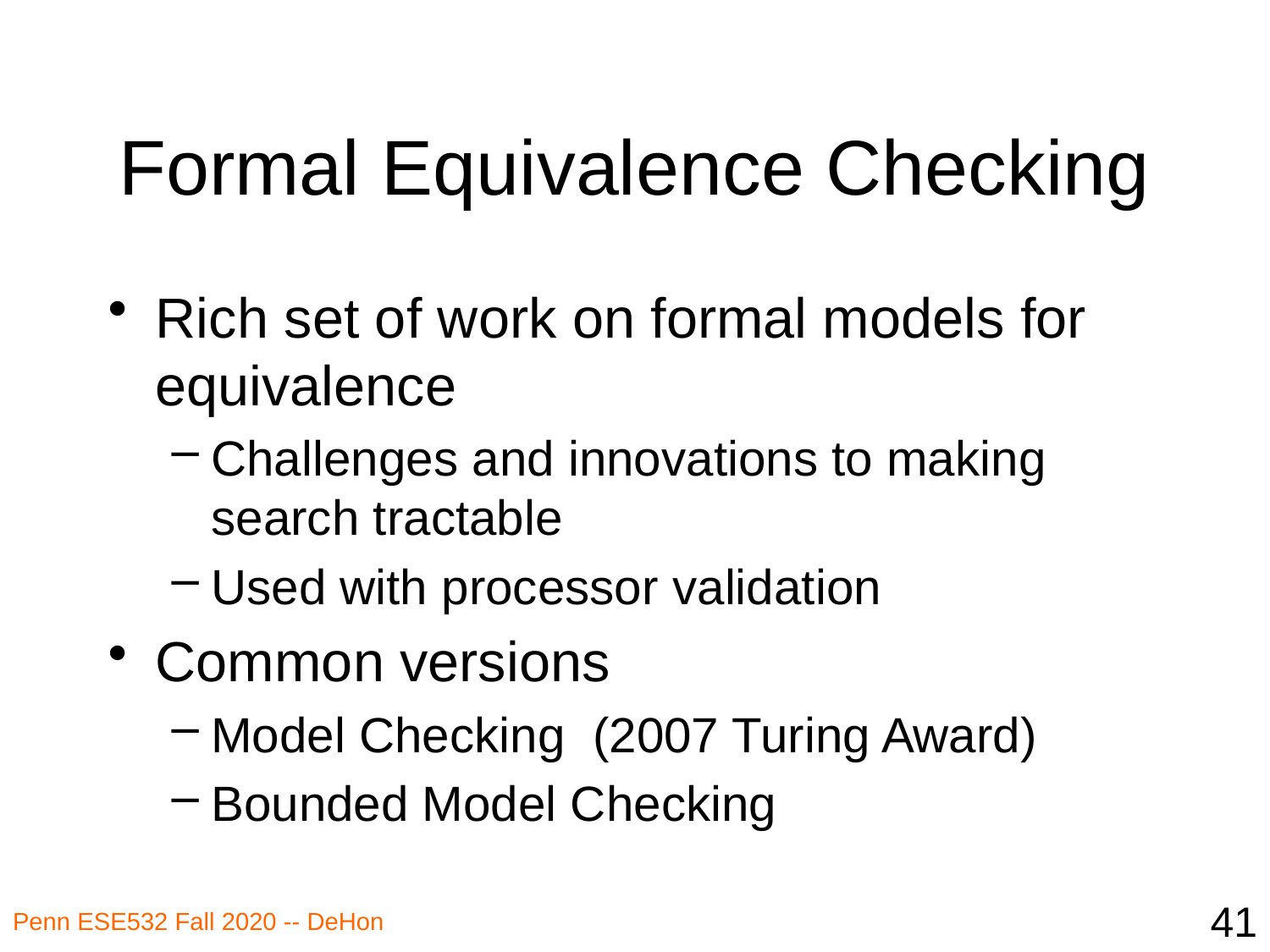

# Formal Equivalence Checking
Rich set of work on formal models for equivalence
Challenges and innovations to making search tractable
Used with processor validation
Common versions
Model Checking  (2007 Turing Award)
Bounded Model Checking
41
Penn ESE532 Fall 2020 -- DeHon